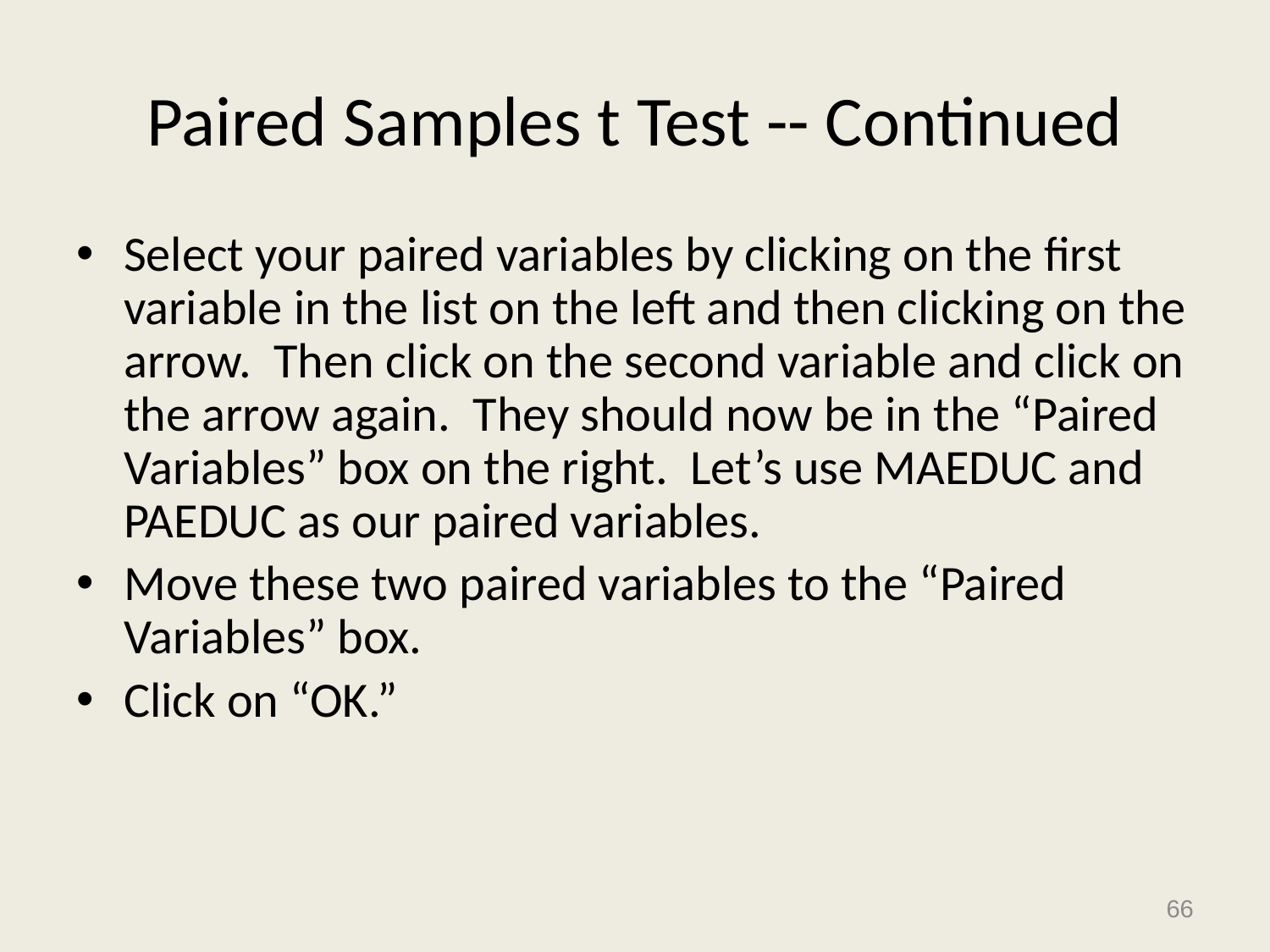

# Paired Samples t Test -- Continued
Select your paired variables by clicking on the first variable in the list on the left and then clicking on the arrow.  Then click on the second variable and click on the arrow again.  They should now be in the “Paired Variables” box on the right.  Let’s use MAEDUC and PAEDUC as our paired variables.
Move these two paired variables to the “Paired Variables” box.
Click on “OK.”
66